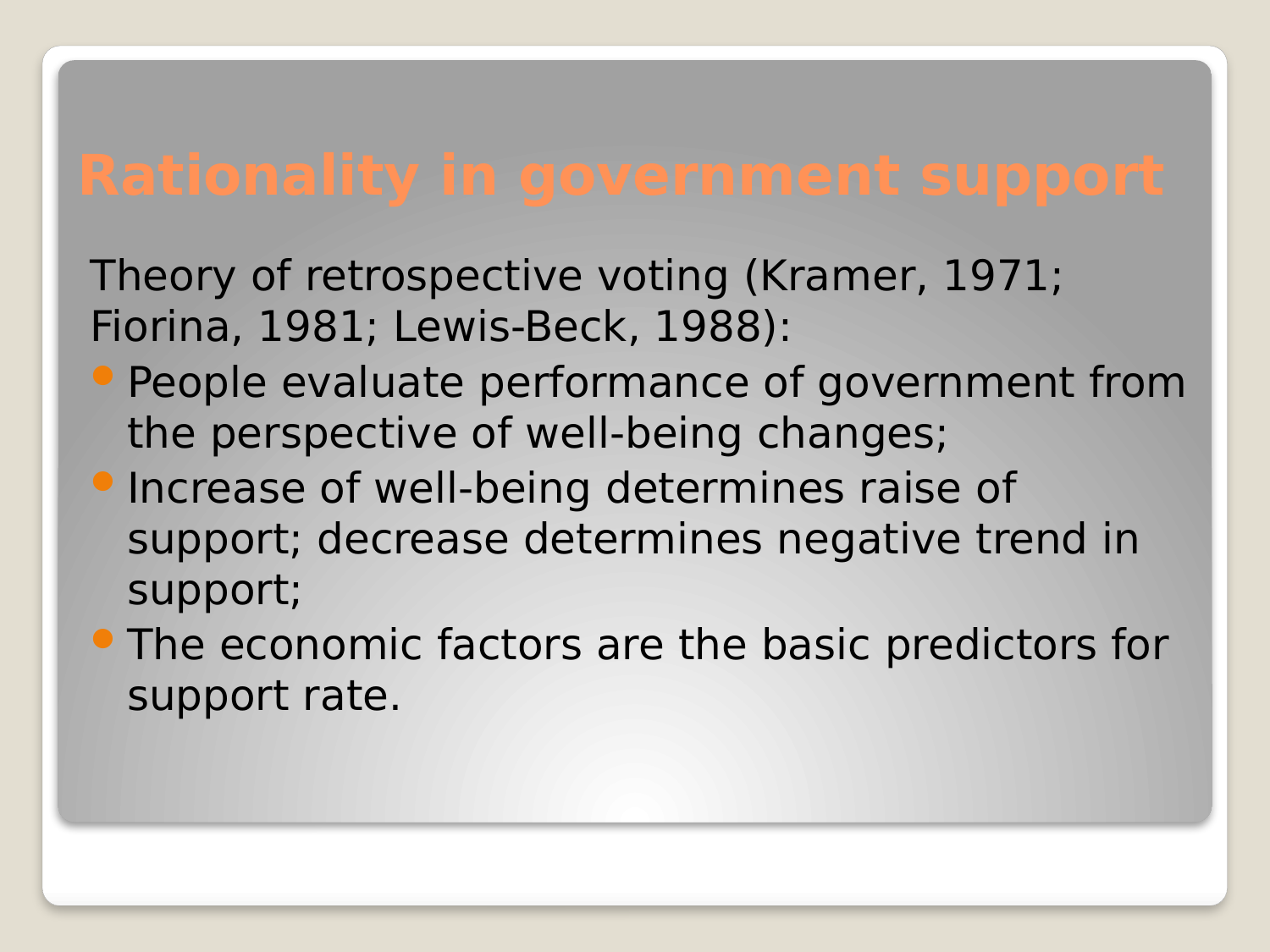

# Rationality in government support
Theory of retrospective voting (Kramer, 1971; Fiorina, 1981; Lewis-Beck, 1988):
People evaluate performance of government from the perspective of well-being changes;
Increase of well-being determines raise of support; decrease determines negative trend in support;
The economic factors are the basic predictors for support rate.